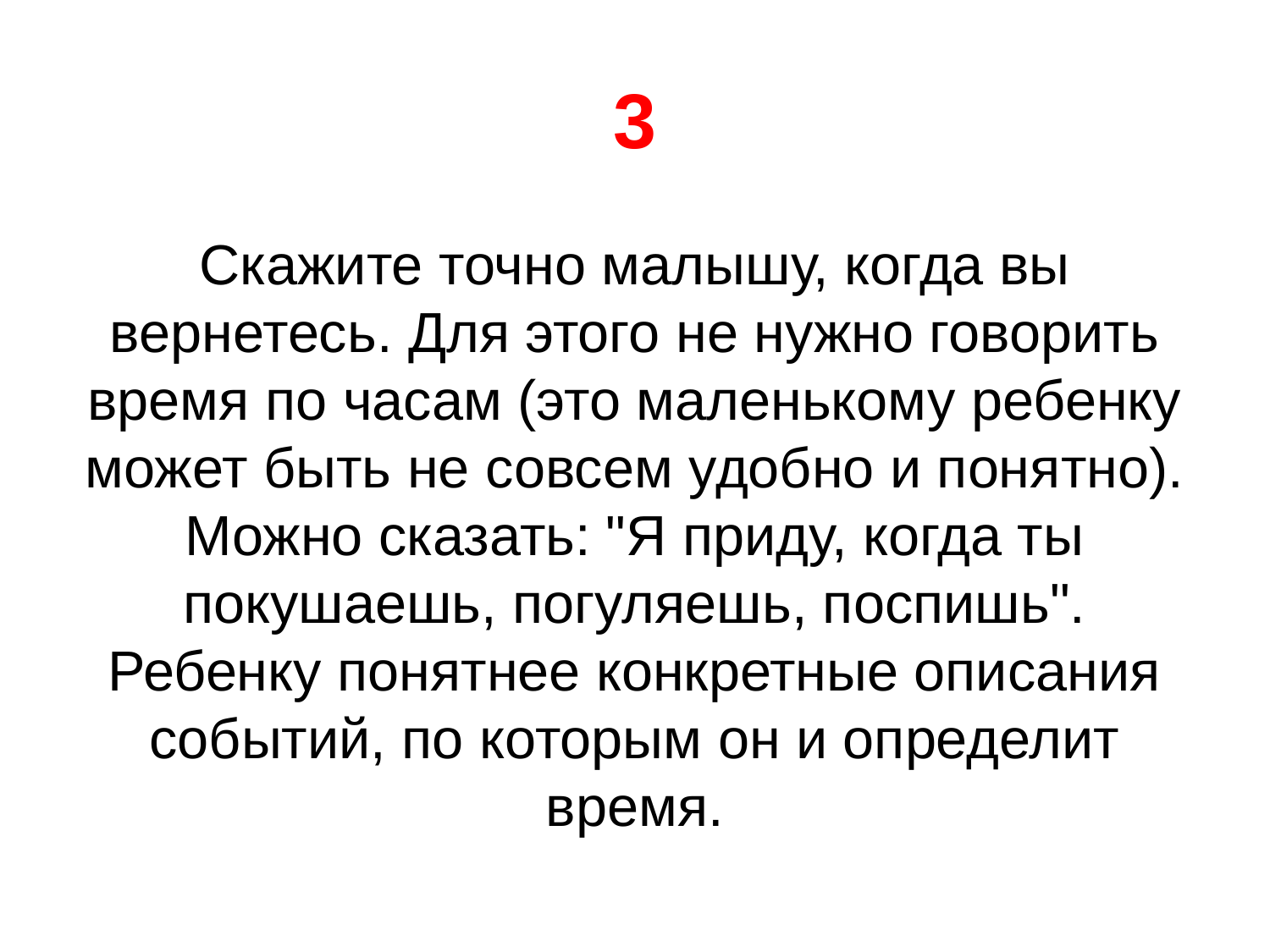

# 3
Скажите точно малышу, когда вы вернетесь. Для этого не нужно говорить время по часам (это маленькому ребенку может быть не совсем удобно и понятно). Можно сказать: "Я приду, когда ты покушаешь, погуляешь, поспишь". Ребенку понятнее конкретные описания событий, по которым он и определит время.